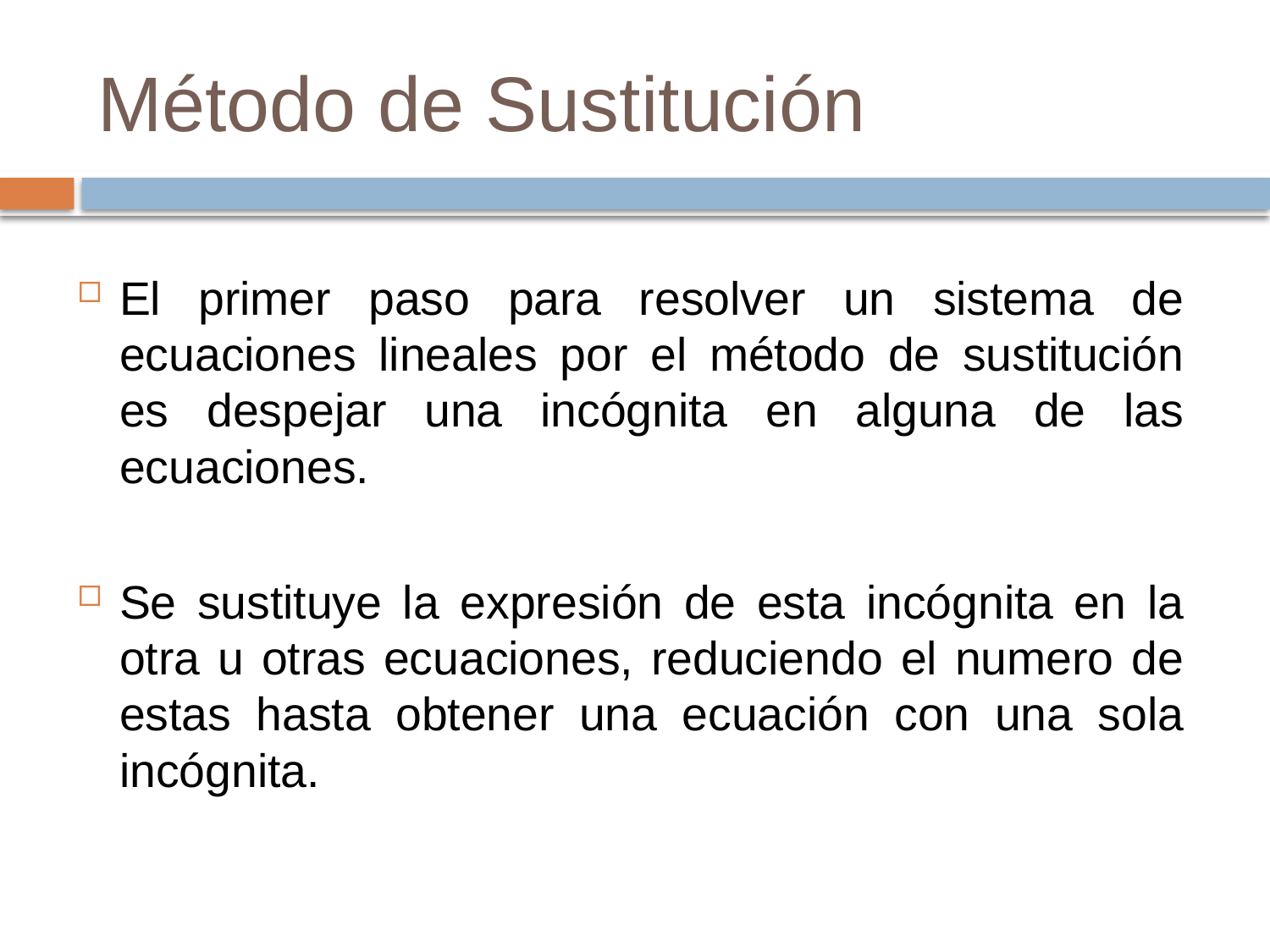

# Método de Sustitución
El primer paso para resolver un sistema de ecuaciones lineales por el método de sustitución es despejar una incógnita en alguna de las ecuaciones.

Se sustituye la expresión de esta incógnita en la otra u otras ecuaciones, reduciendo el numero de estas hasta obtener una ecuación con una sola incógnita.